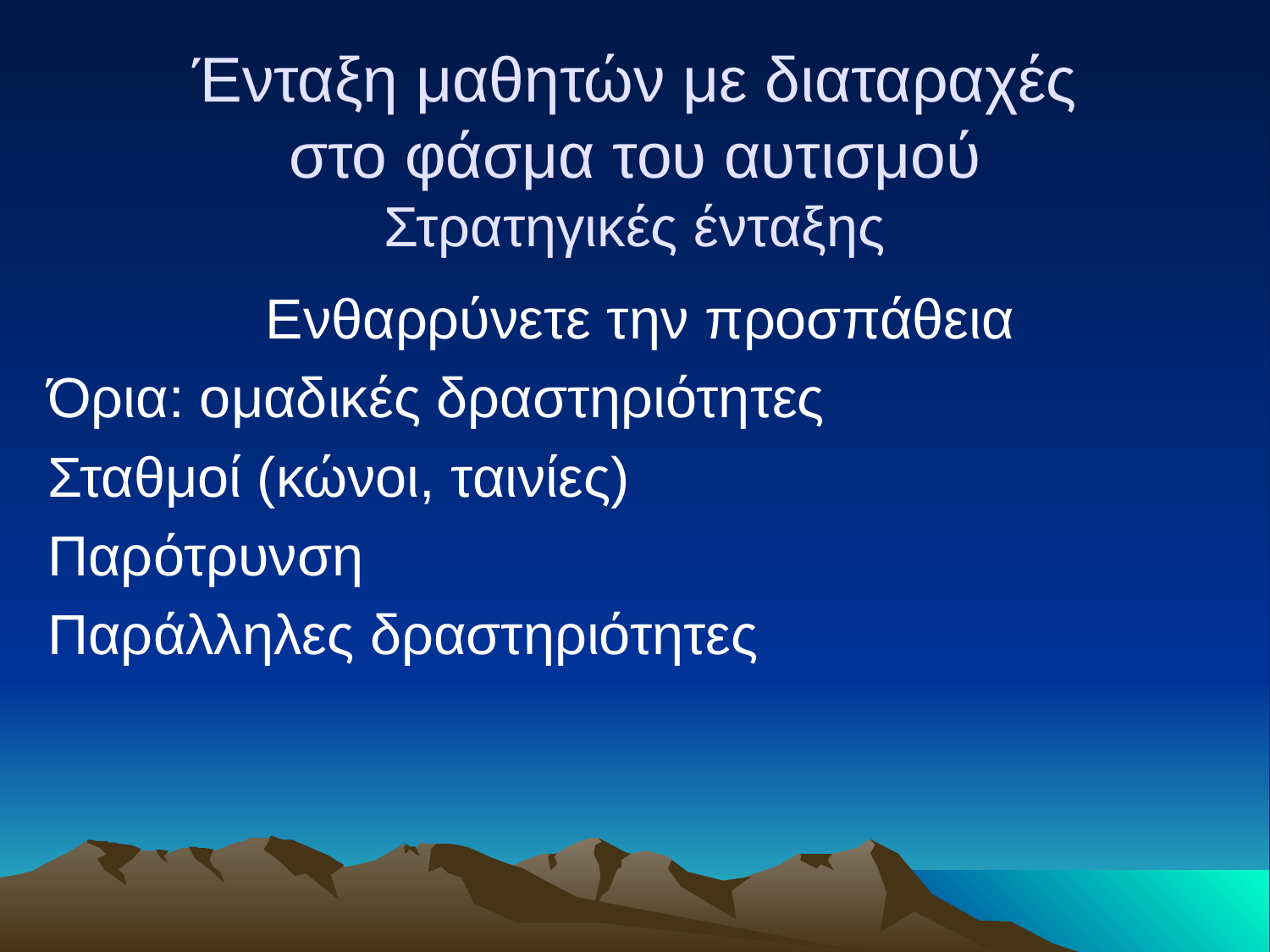

# Ένταξη μαθητών με διαταραχές στο φάσμα του αυτισμού Στρατηγικές ένταξης
Ενθαρρύνετε την προσπάθεια
Όρια: ομαδικές δραστηριότητες
Σταθμοί (κώνοι, ταινίες)
Παρότρυνση
Παράλληλες δραστηριότητες